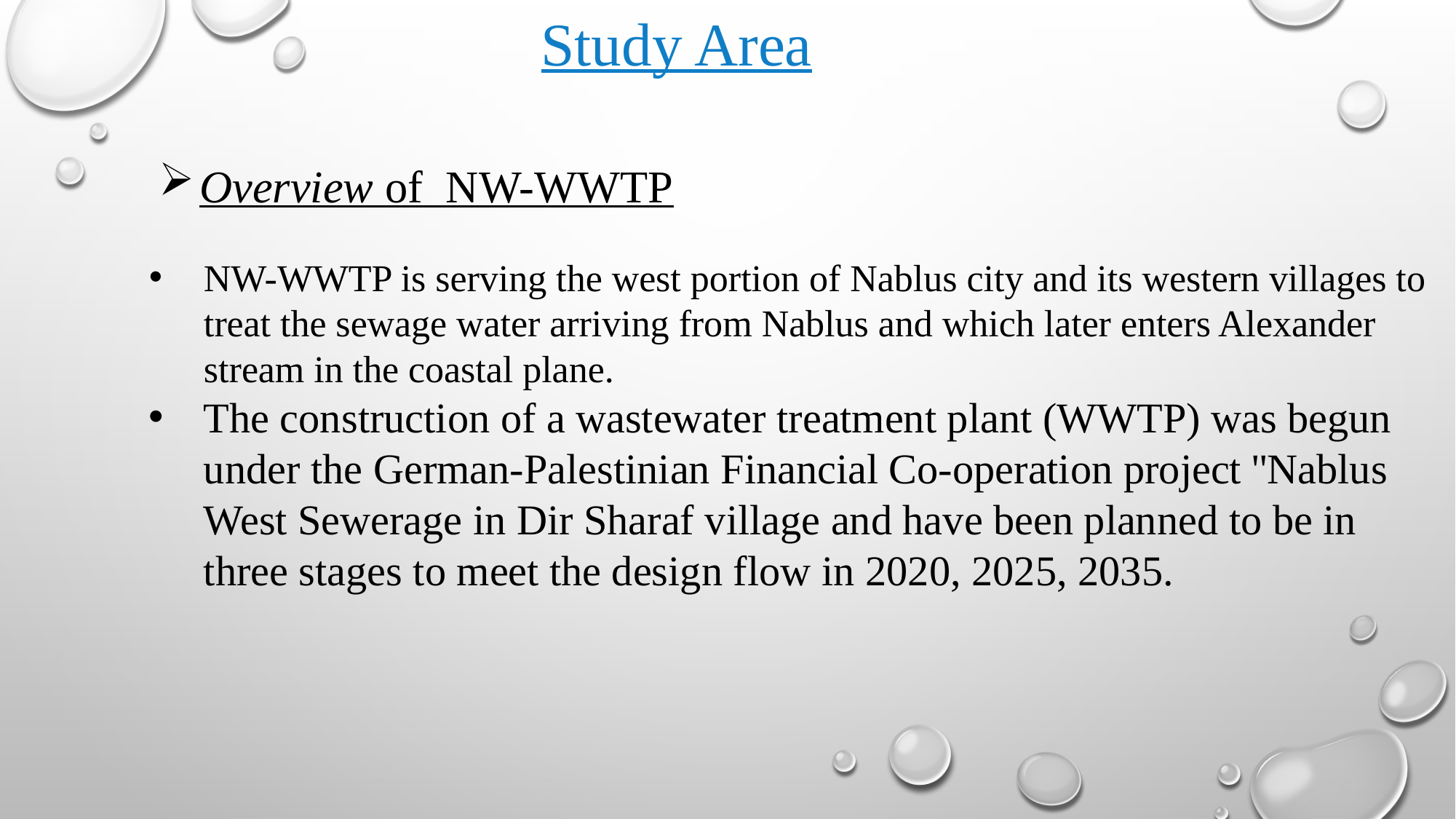

Study Area
Overview of  NW-WWTP
NW-WWTP is serving the west portion of Nablus city and its western villages to treat the sewage water arriving from Nablus and which later enters Alexander stream in the coastal plane.
The construction of a wastewater treatment plant (WWTP) was begun under the German-Palestinian Financial Co-operation project ''Nablus West Sewerage in Dir Sharaf village and have been planned to be in three stages to meet the design flow in 2020, 2025, 2035.